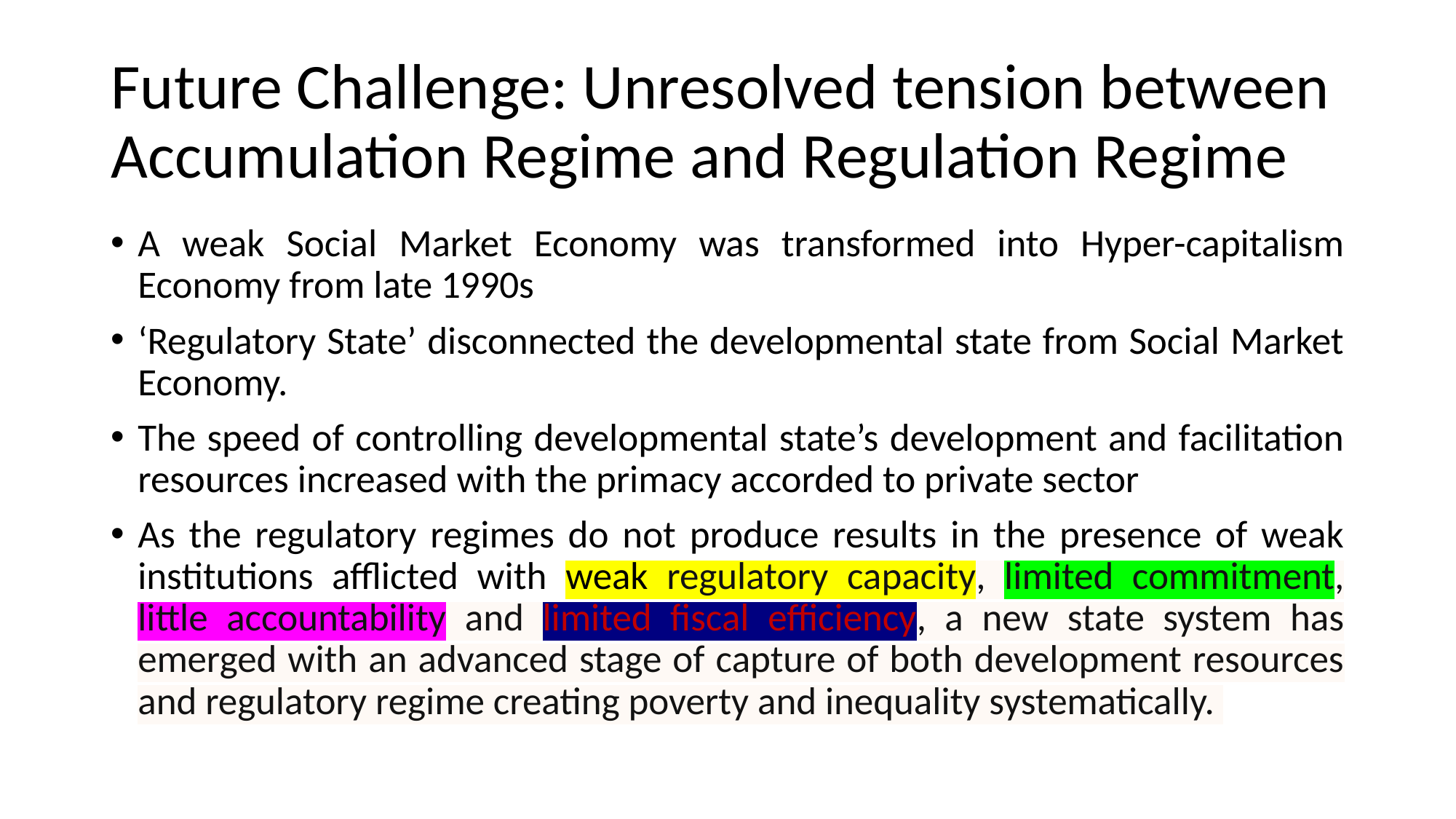

# Future Challenge: Unresolved tension between Accumulation Regime and Regulation Regime
A weak Social Market Economy was transformed into Hyper-capitalism Economy from late 1990s
‘Regulatory State’ disconnected the developmental state from Social Market Economy.
The speed of controlling developmental state’s development and facilitation resources increased with the primacy accorded to private sector
As the regulatory regimes do not produce results in the presence of weak institutions afflicted with weak regulatory capacity, limited commitment, little accountability and limited fiscal efficiency, a new state system has emerged with an advanced stage of capture of both development resources and regulatory regime creating poverty and inequality systematically.